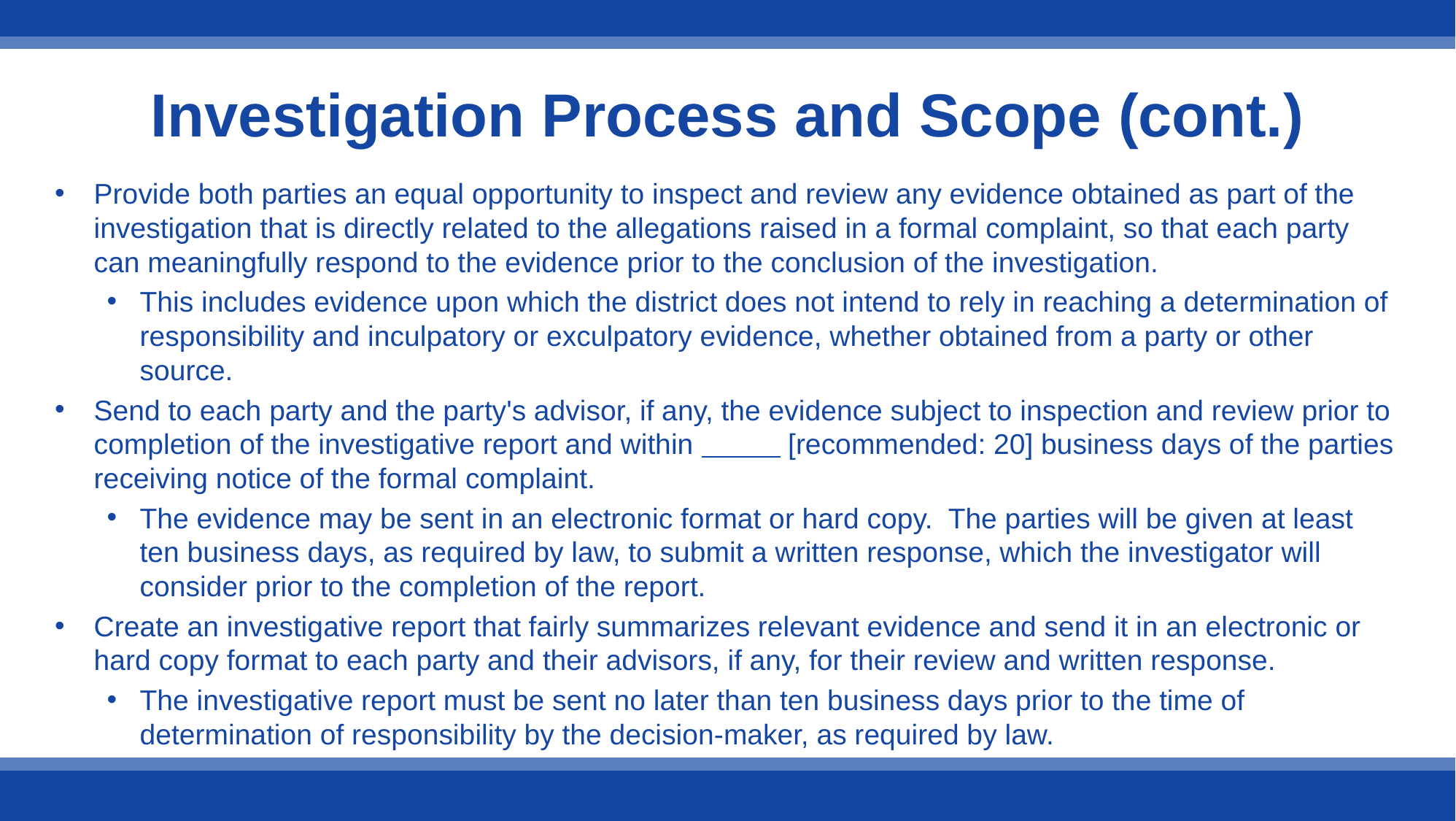

# Investigation Process and Scope (cont.)
Provide both parties an equal opportunity to inspect and review any evidence obtained as part of the investigation that is directly related to the allegations raised in a formal complaint, so that each party can meaningfully respond to the evidence prior to the conclusion of the investigation.
This includes evidence upon which the district does not intend to rely in reaching a determination of responsibility and inculpatory or exculpatory evidence, whether obtained from a party or other source.
Send to each party and the party's advisor, if any, the evidence subject to inspection and review prior to completion of the investigative report and within            [recommended: 20] business days of the parties receiving notice of the formal complaint.
The evidence may be sent in an electronic format or hard copy.  The parties will be given at least ten business days, as required by law, to submit a written response, which the investigator will consider prior to the completion of the report.
Create an investigative report that fairly summarizes relevant evidence and send it in an electronic or hard copy format to each party and their advisors, if any, for their review and written response.
The investigative report must be sent no later than ten business days prior to the time of determination of responsibility by the decision-maker, as required by law.